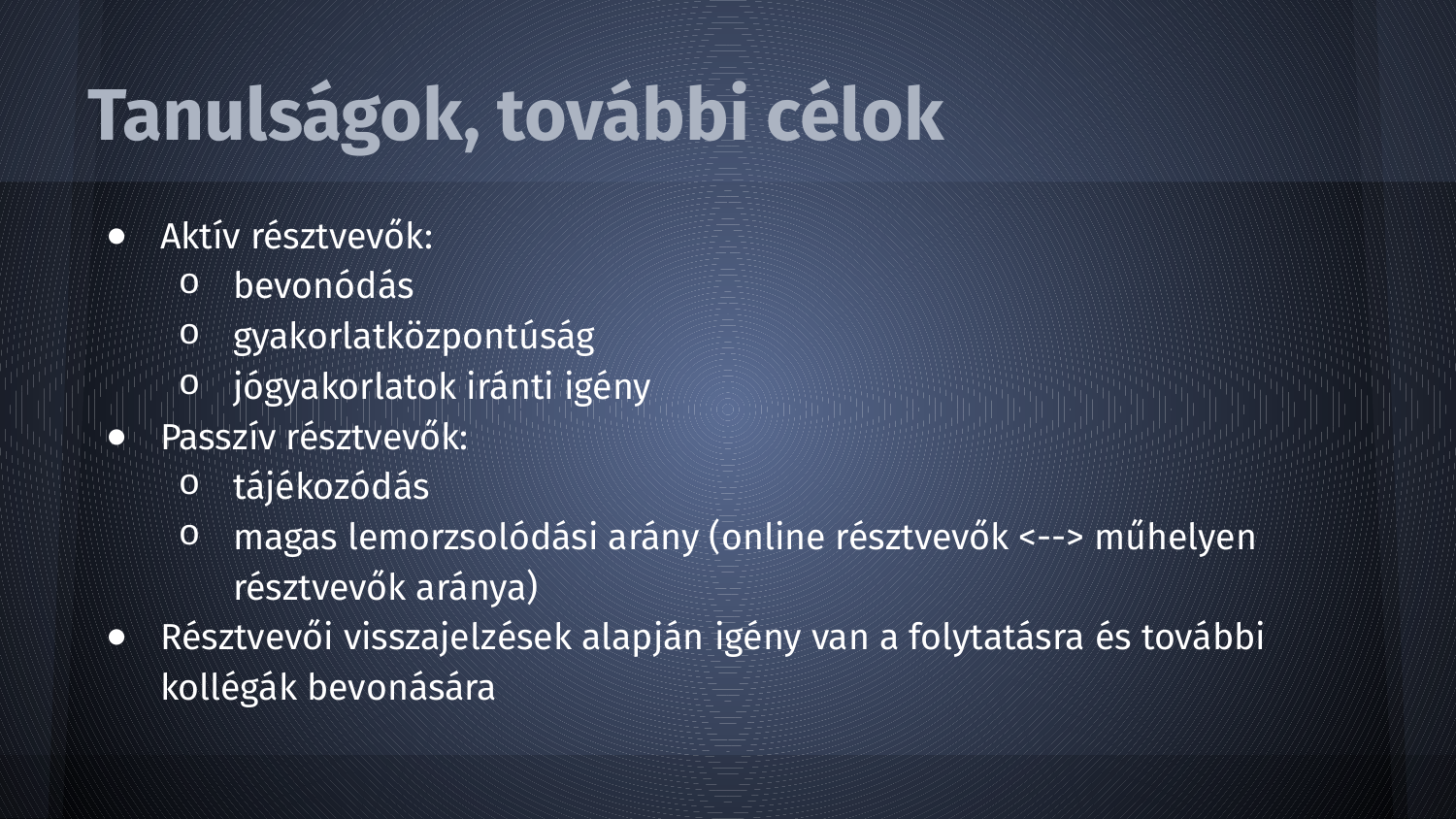

# Tanulságok, további célok
Aktív résztvevők:
bevonódás
gyakorlatközpontúság
jógyakorlatok iránti igény
Passzív résztvevők:
tájékozódás
magas lemorzsolódási arány (online résztvevők <--> műhelyen résztvevők aránya)
Résztvevői visszajelzések alapján igény van a folytatásra és további kollégák bevonására